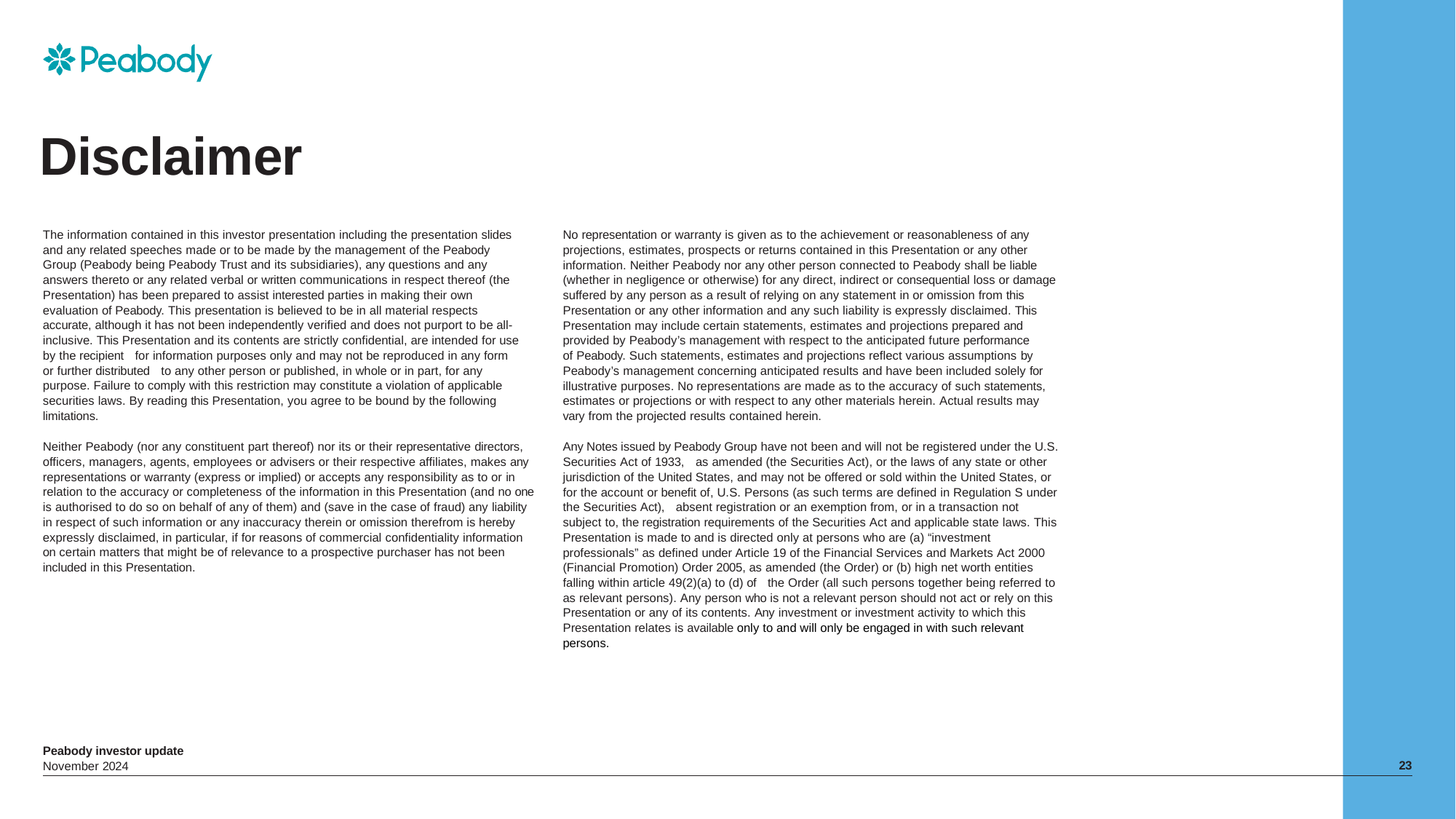

# Disclaimer
The information contained in this investor presentation including the presentation slides and any related speeches made or to be made by the management of the Peabody Group (Peabody being Peabody Trust and its subsidiaries), any questions and any answers thereto or any related verbal or written communications in respect thereof (the Presentation) has been prepared to assist interested parties in making their own evaluation of Peabody. This presentation is believed to be in all material respects accurate, although it has not been independently verified and does not purport to be all-inclusive. This Presentation and its contents are strictly confidential, are intended for use by the recipient for information purposes only and may not be reproduced in any form or further distributed to any other person or published, in whole or in part, for any purpose. Failure to comply with this restriction may constitute a violation of applicable securities laws. By reading this Presentation, you agree to be bound by the following limitations.

Neither Peabody (nor any constituent part thereof) nor its or their representative directors, officers, managers, agents, employees or advisers or their respective affiliates, makes any representations or warranty (express or implied) or accepts any responsibility as to or in relation to the accuracy or completeness of the information in this Presentation (and no one is authorised to do so on behalf of any of them) and (save in the case of fraud) any liability in respect of such information or any inaccuracy therein or omission therefrom is hereby expressly disclaimed, in particular, if for reasons of commercial confidentiality information on certain matters that might be of relevance to a prospective purchaser has not been included in this Presentation.

No representation or warranty is given as to the achievement or reasonableness of any projections, estimates, prospects or returns contained in this Presentation or any other information. Neither Peabody nor any other person connected to Peabody shall be liable (whether in negligence or otherwise) for any direct, indirect or consequential loss or damage suffered by any person as a result of relying on any statement in or omission from this Presentation or any other information and any such liability is expressly disclaimed. This Presentation may include certain statements, estimates and projections prepared and provided by Peabody’s management with respect to the anticipated future performance
of Peabody. Such statements, estimates and projections reflect various assumptions by Peabody’s management concerning anticipated results and have been included solely for illustrative purposes. No representations are made as to the accuracy of such statements, estimates or projections or with respect to any other materials herein. Actual results may vary from the projected results contained herein.

Any Notes issued by Peabody Group have not been and will not be registered under the U.S. Securities Act of 1933, as amended (the Securities Act), or the laws of any state or other jurisdiction of the United States, and may not be offered or sold within the United States, or for the account or benefit of, U.S. Persons (as such terms are defined in Regulation S under the Securities Act), absent registration or an exemption from, or in a transaction not subject to, the registration requirements of the Securities Act and applicable state laws. This Presentation is made to and is directed only at persons who are (a) “investment professionals” as defined under Article 19 of the Financial Services and Markets Act 2000 (Financial Promotion) Order 2005, as amended (the Order) or (b) high net worth entities falling within article 49(2)(a) to (d) of the Order (all such persons together being referred to as relevant persons). Any person who is not a relevant person should not act or rely on this Presentation or any of its contents. Any investment or investment activity to which this Presentation relates is available only to and will only be engaged in with such relevant persons.
Peabody investor update
November 2024
23